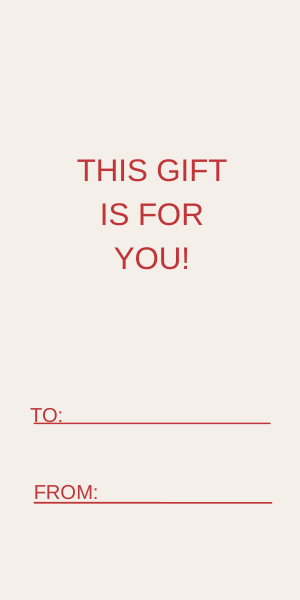

THIS GIFT IS FOR YOU!
TO:

FROM: